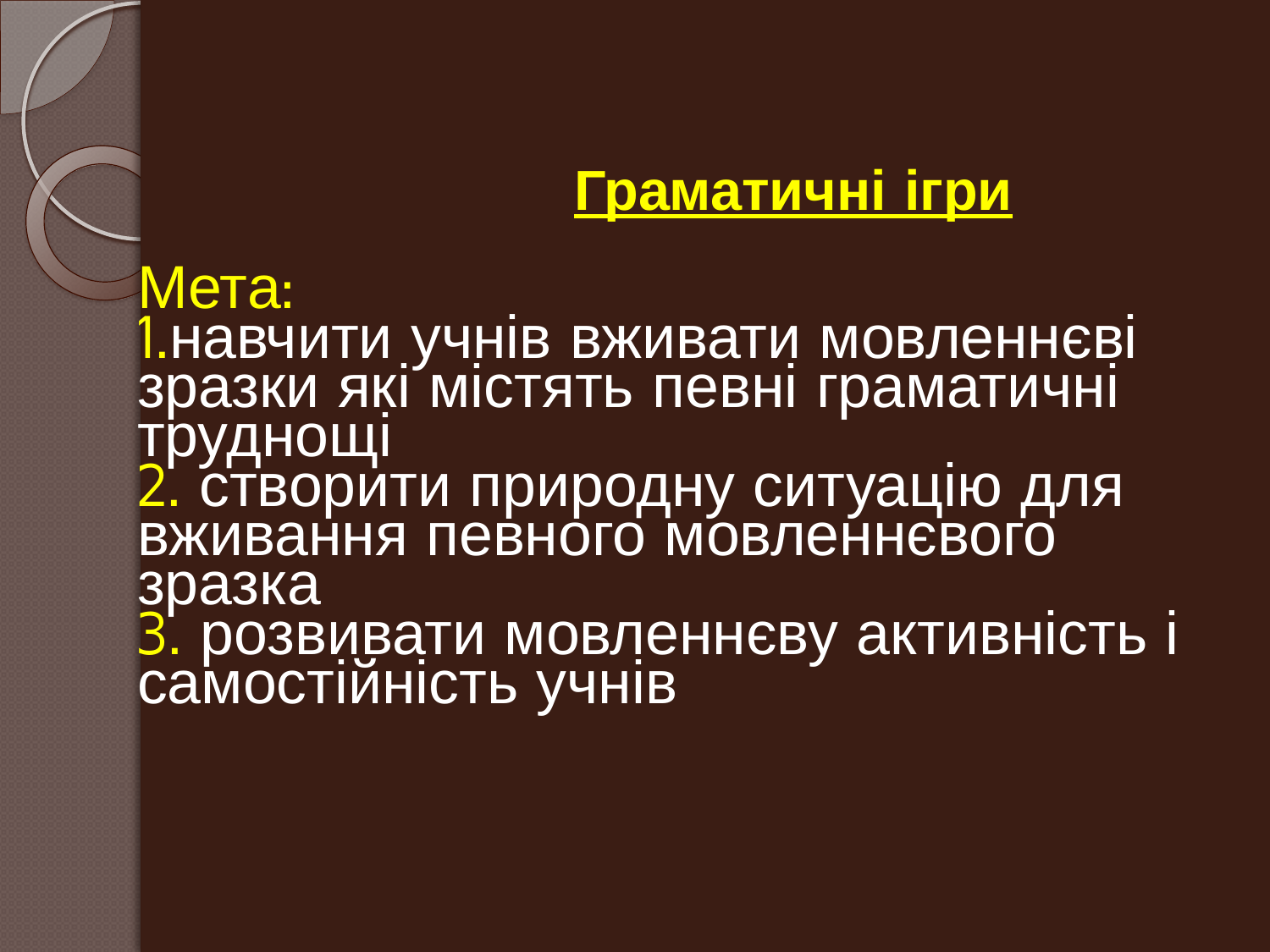

# Граматичні ігри Мета: 1.навчити учнів вживати мовленнєві зразки які містять певні граматичні труднощі 2. створити природну ситуацію для вживання певного мовленнєвого зразка 3. розвивати мовленнєву активність і самостійність учнів